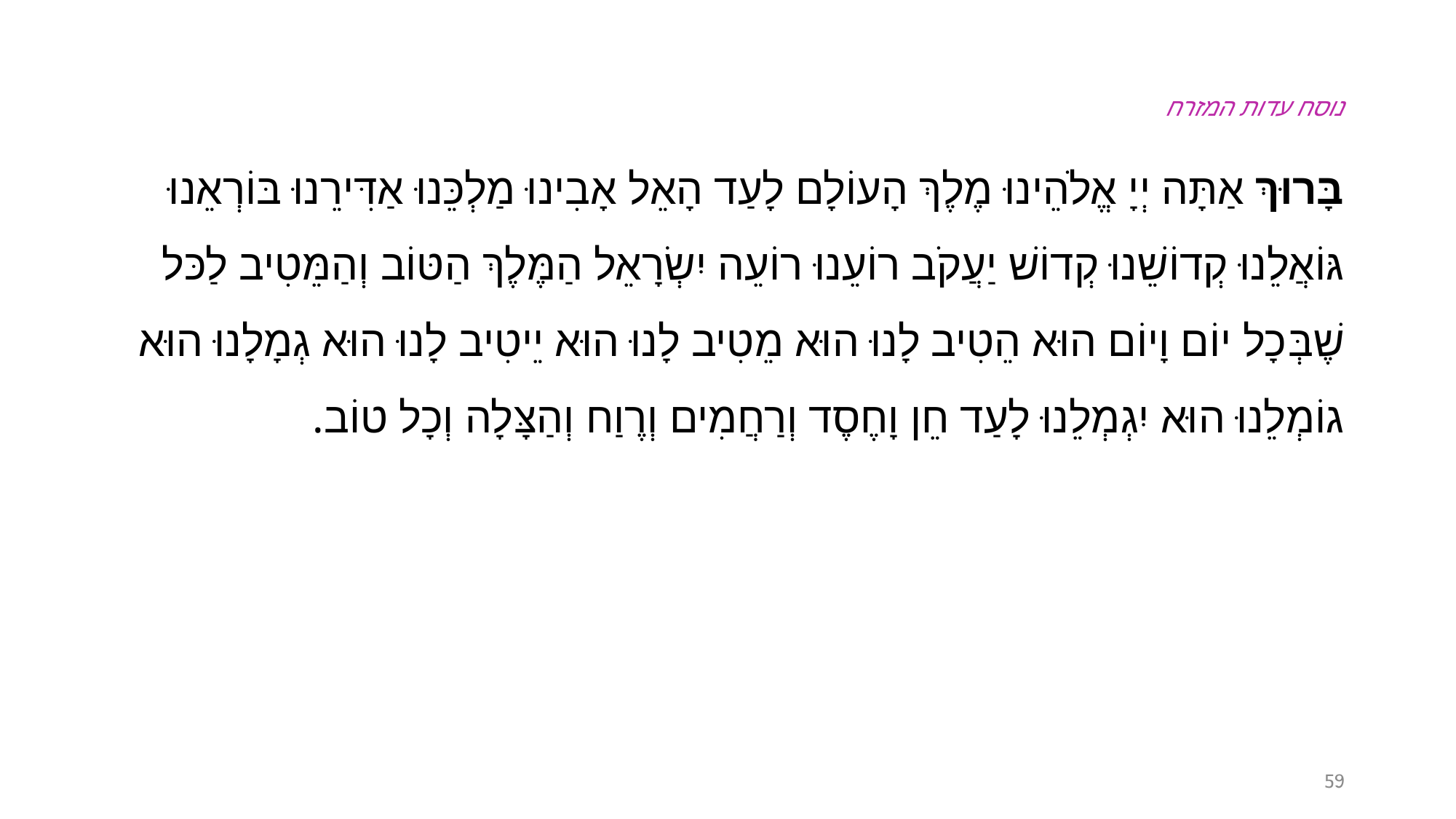

נוסח עדות המזרח
בָּרוּךְ אַתָּה יְיָ אֱלֹהֵינוּ מֶלֶךְ הָעוֹלָם לָעַד הָאֵל אָבִינוּ מַלְכֵּנוּ אַדִּירֵנוּ בּוֹרְאֵנוּ גּוֹאֲלֵנוּ קְדוֹשֵׁנוּ קְדוֹשׁ יַעֲקֹב רוֹעֵנוּ רוֹעֵה יִשְׂרָאֵל הַמֶּלֶךְ הַטּוֹב וְהַמֵּטִיב לַכּל שֶׁבְּכָל יוֹם וָיוֹם הוּא הֵטִיב לָנוּ הוּא מֵטִיב לָנוּ הוּא יֵיטִיב לָנוּ הוּא גְמָלָנוּ הוּא גוֹמְלֵנוּ הוּא יִגְמְלֵנוּ לָעַד חֵן וָחֶסֶד וְרַחֲמִים וְרֶוַח וְהַצָּלָה וְכָל טוֹב.
59